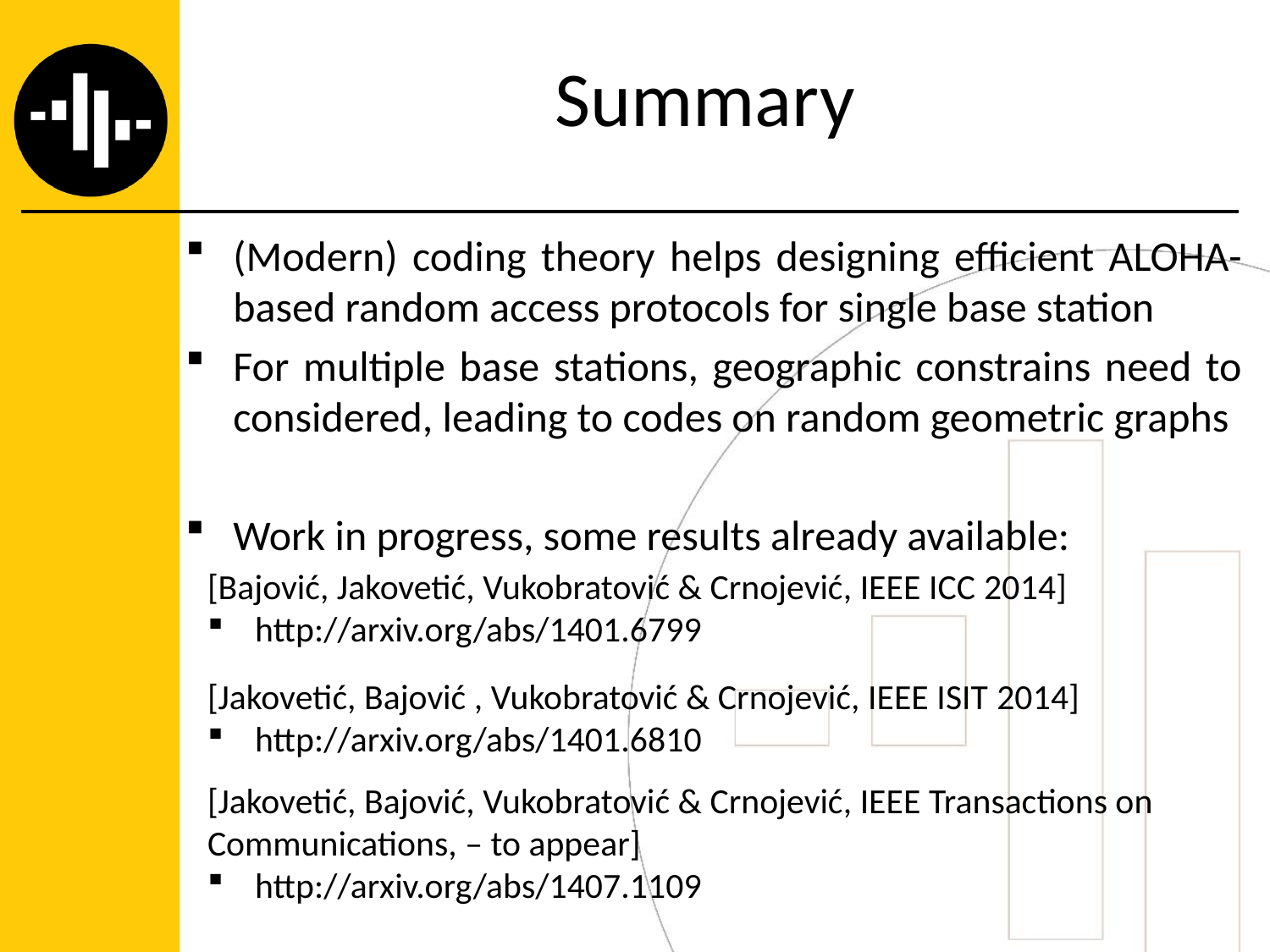

# Summary
(Modern) coding theory helps designing efficient ALOHA-based random access protocols for single base station
For multiple base stations, geographic constrains need to considered, leading to codes on random geometric graphs

Work in progress, some results already available:

[Bajović, Jakovetić, Vukobratović & Crnojević, IEEE ICC 2014]
http://arxiv.org/abs/1401.6799
[Jakovetić, Bajović , Vukobratović & Crnojević, IEEE ISIT 2014]
http://arxiv.org/abs/1401.6810
[Jakovetić, Bajović, Vukobratović & Crnojević, IEEE Transactions on  Communications, – to appear]
http://arxiv.org/abs/1407.1109